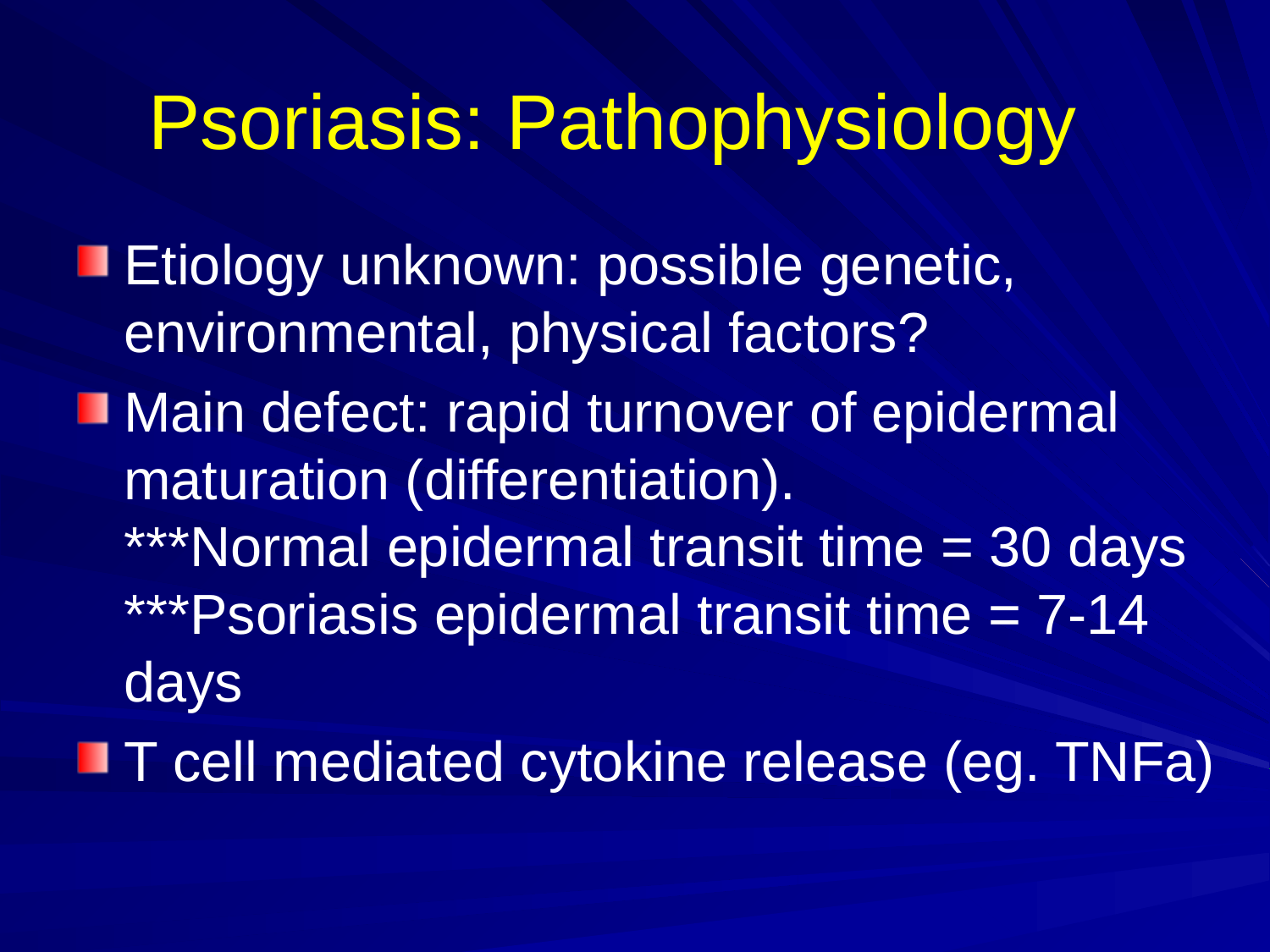

# Psoriasis: Pathophysiology
Etiology unknown: possible genetic, environmental, physical factors?
Main defect: rapid turnover of epidermal maturation (differentiation).
***Normal epidermal transit time = 30 days
***Psoriasis epidermal transit time = 7-14 days
T cell mediated cytokine release (eg. TNFa)